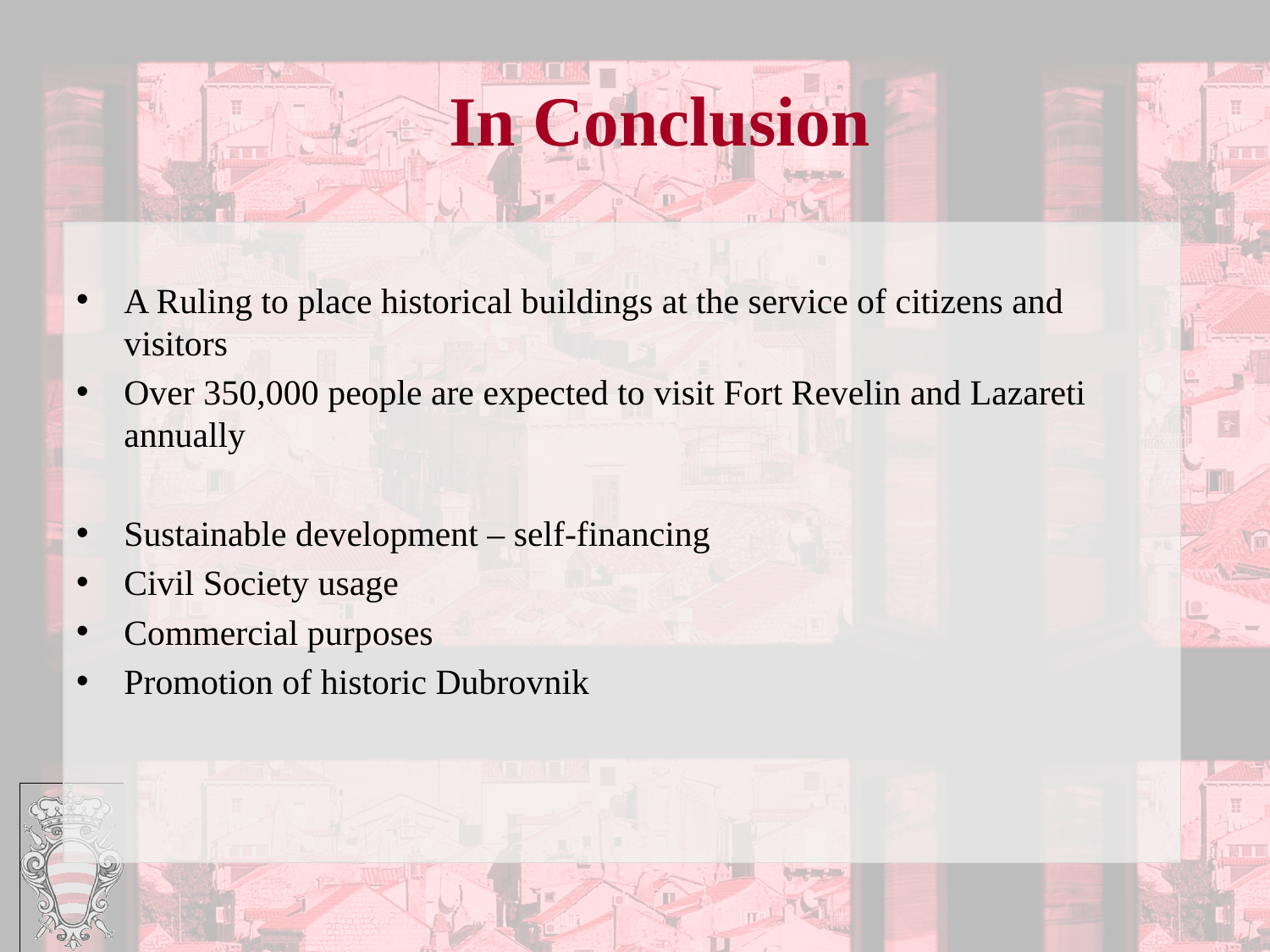

# In Conclusion

A Ruling to place historical buildings at the service of citizens and visitors
Over 350,000 people are expected to visit Fort Revelin and Lazareti annually

Sustainable development – self-financing
Civil Society usage
Commercial purposes
Promotion of historic Dubrovnik